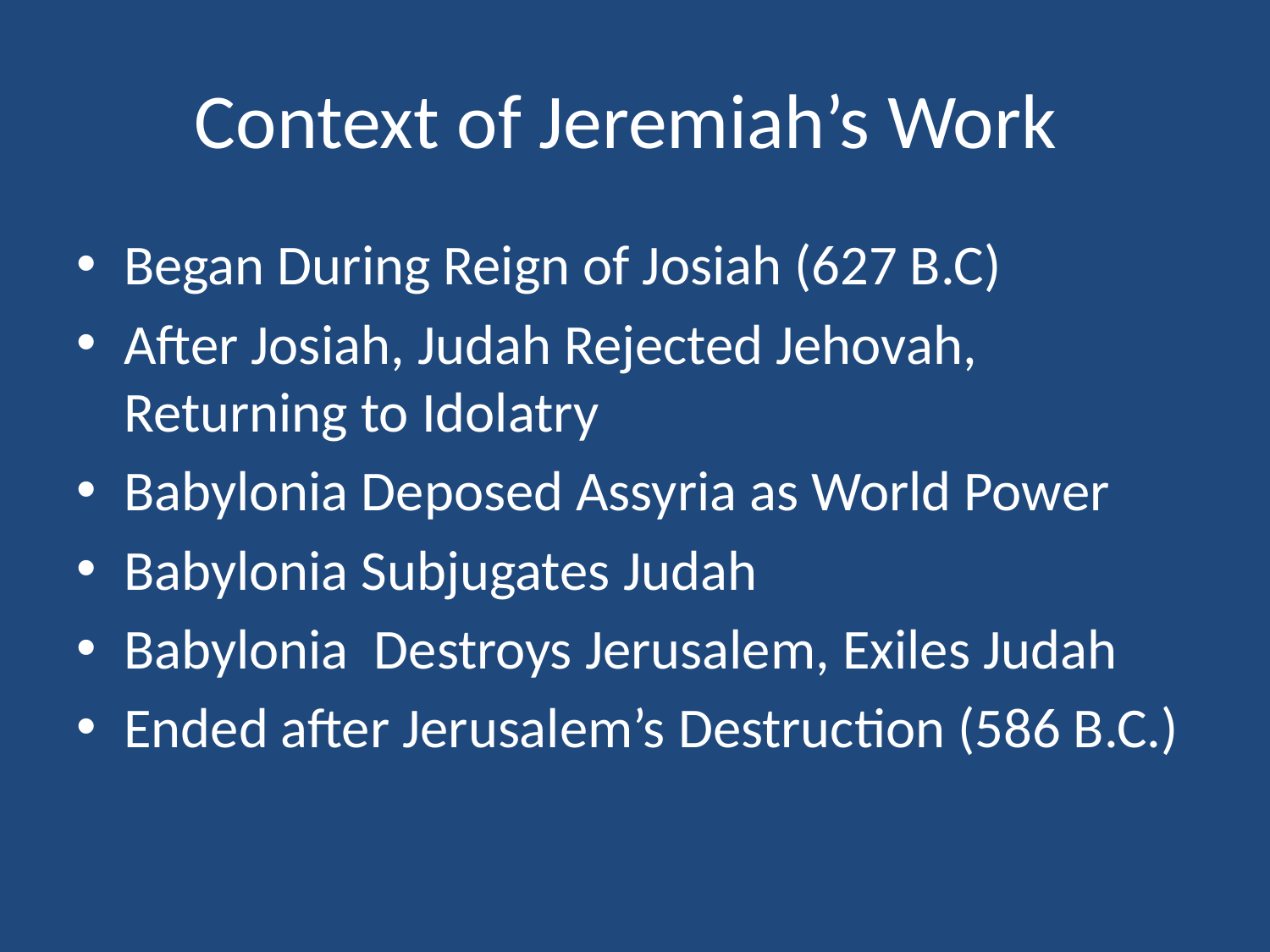

# Context of Jeremiah’s Work
Began During Reign of Josiah (627 B.C)
After Josiah, Judah Rejected Jehovah, Returning to Idolatry
Babylonia Deposed Assyria as World Power
Babylonia Subjugates Judah
Babylonia  Destroys Jerusalem, Exiles Judah
Ended after Jerusalem’s Destruction (586 B.C.)